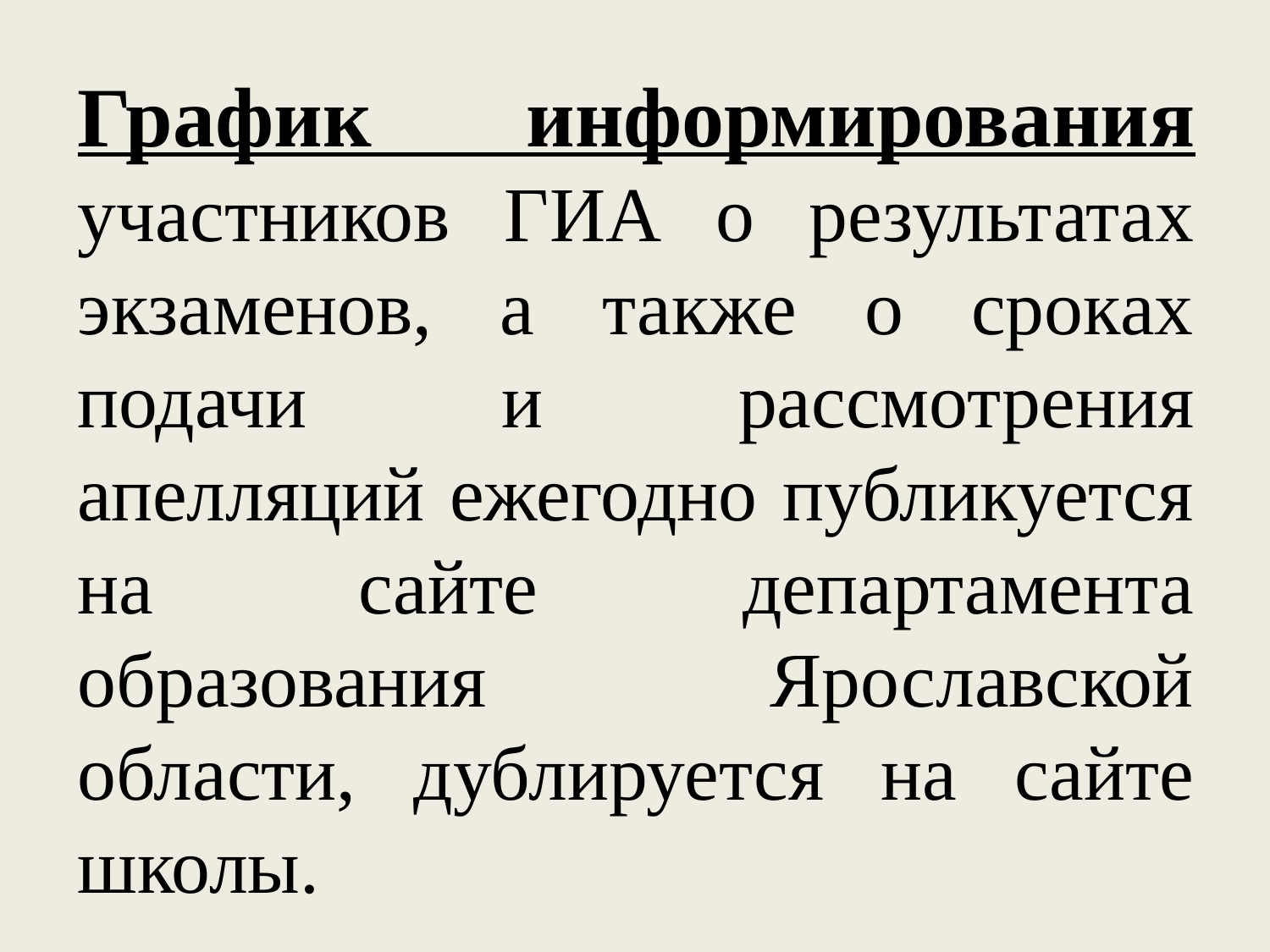

График информирования участников ГИА о результатах экзаменов, а также о сроках подачи и рассмотрения апелляций ежегодно публикуется на сайте департамента образования Ярославской области, дублируется на сайте школы.